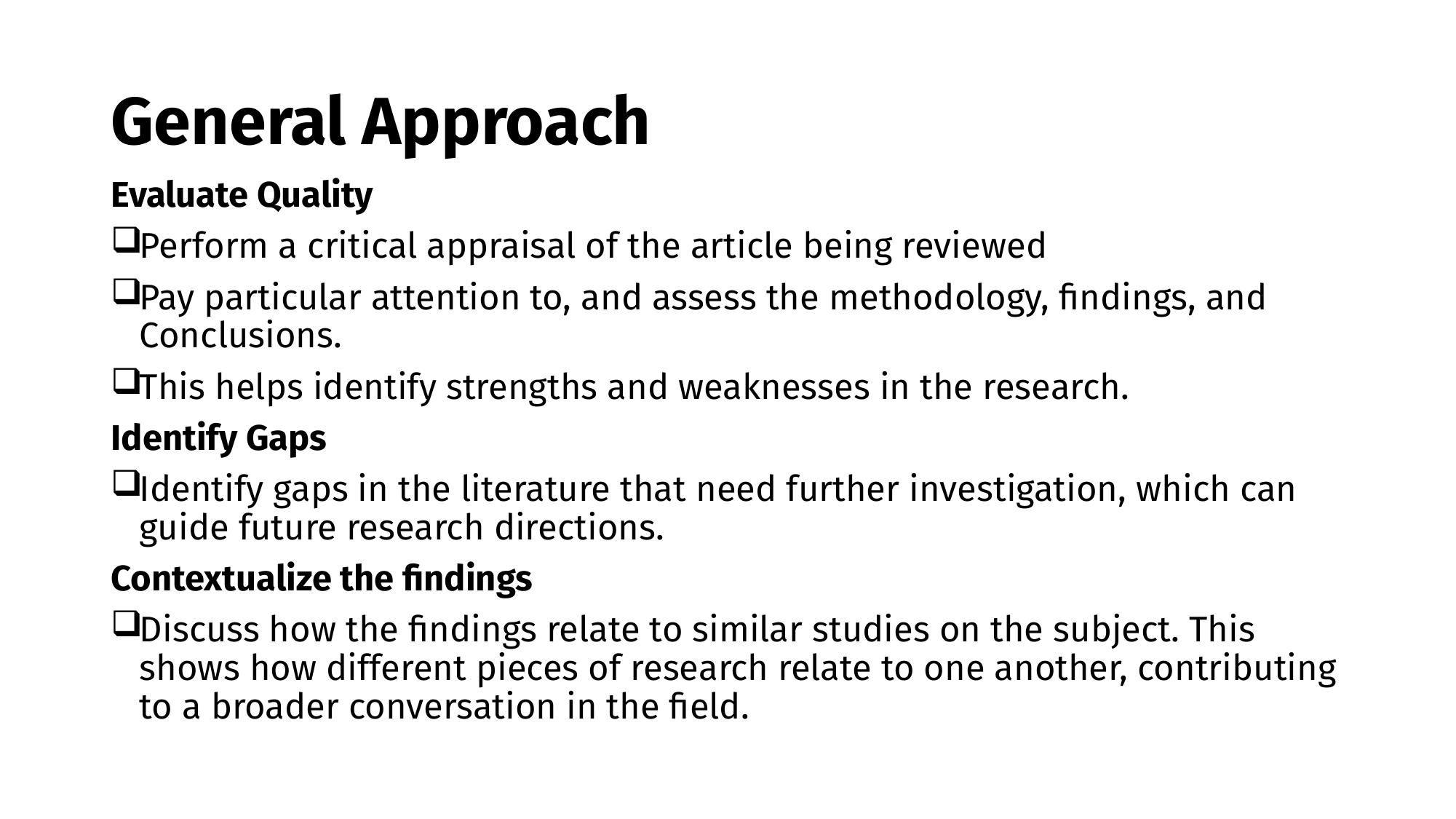

# General Approach
Evaluate Quality
Perform a critical appraisal of the article being reviewed
Pay particular attention to, and assess the methodology, findings, and Conclusions.
This helps identify strengths and weaknesses in the research.
Identify Gaps
Identify gaps in the literature that need further investigation, which can guide future research directions.
Contextualize the findings
Discuss how the findings relate to similar studies on the subject. This shows how different pieces of research relate to one another, contributing to a broader conversation in the field.